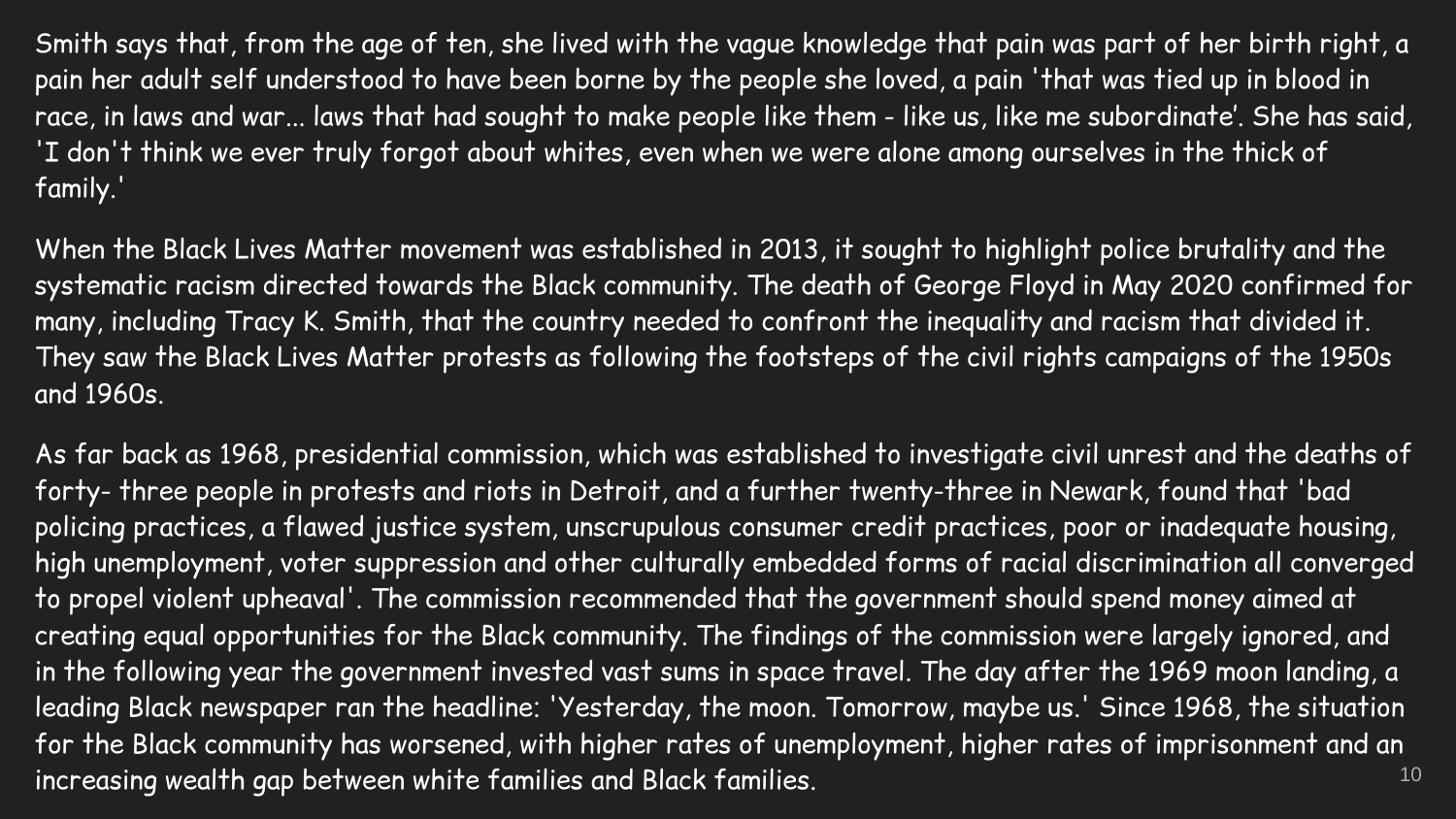

Smith says that, from the age of ten, she lived with the vague knowledge that pain was part of her birth right, a pain her adult self understood to have been borne by the people she loved, a pain 'that was tied up in blood in race, in laws and war... laws that had sought to make people like them - like us, like me subordinate’. She has said, 'I don't think we ever truly forgot about whites, even when we were alone among ourselves in the thick of family.'
When the Black Lives Matter movement was established in 2013, it sought to highlight police brutality and the systematic racism directed towards the Black community. The death of George Floyd in May 2020 confirmed for many, including Tracy K. Smith, that the country needed to confront the inequality and racism that divided it. They saw the Black Lives Matter protests as following the footsteps of the civil rights campaigns of the 1950s and 1960s.
As far back as 1968, presidential commission, which was established to investigate civil unrest and the deaths of forty- three people in protests and riots in Detroit, and a further twenty-three in Newark, found that 'bad policing practices, a flawed justice system, unscrupulous consumer credit practices, poor or inadequate housing, high unemployment, voter suppression and other culturally embedded forms of racial discrimination all converged to propel violent upheaval'. The commission recommended that the government should spend money aimed at creating equal opportunities for the Black community. The findings of the commission were largely ignored, and in the following year the government invested vast sums in space travel. The day after the 1969 moon landing, a leading Black newspaper ran the headline: 'Yesterday, the moon. Tomorrow, maybe us.' Since 1968, the situation for the Black community has worsened, with higher rates of unemployment, higher rates of imprisonment and an increasing wealth gap between white families and Black families.

10